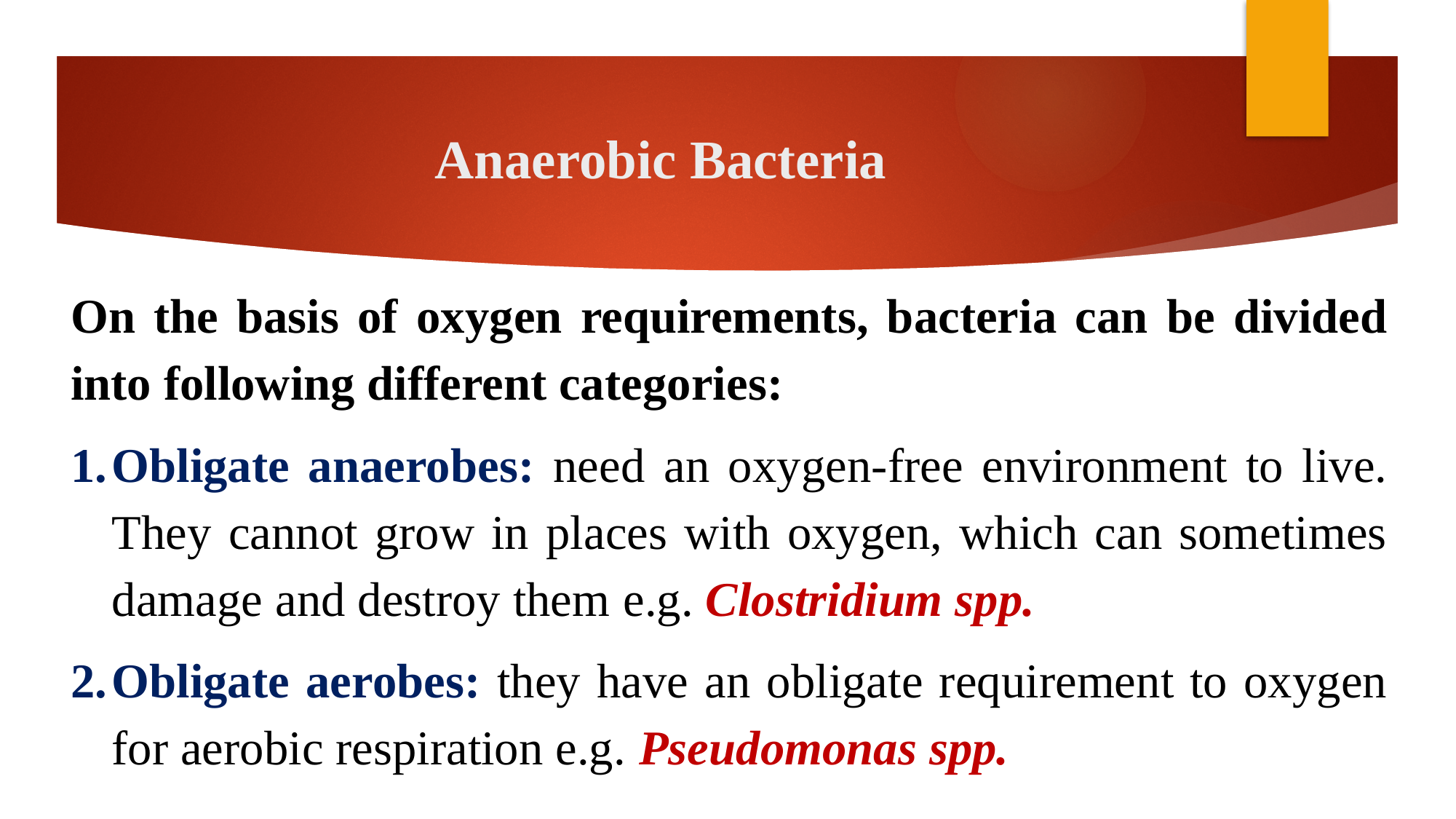

# Anaerobic Bacteria
On the basis of oxygen requirements, bacteria can be divided into following different categories:
Obligate anaerobes: need an oxygen-free environment to live. They cannot grow in places with oxygen, which can sometimes damage and destroy them e.g. Clostridium spp.
Obligate aerobes: they have an obligate requirement to oxygen for aerobic respiration e.g. Pseudomonas spp.